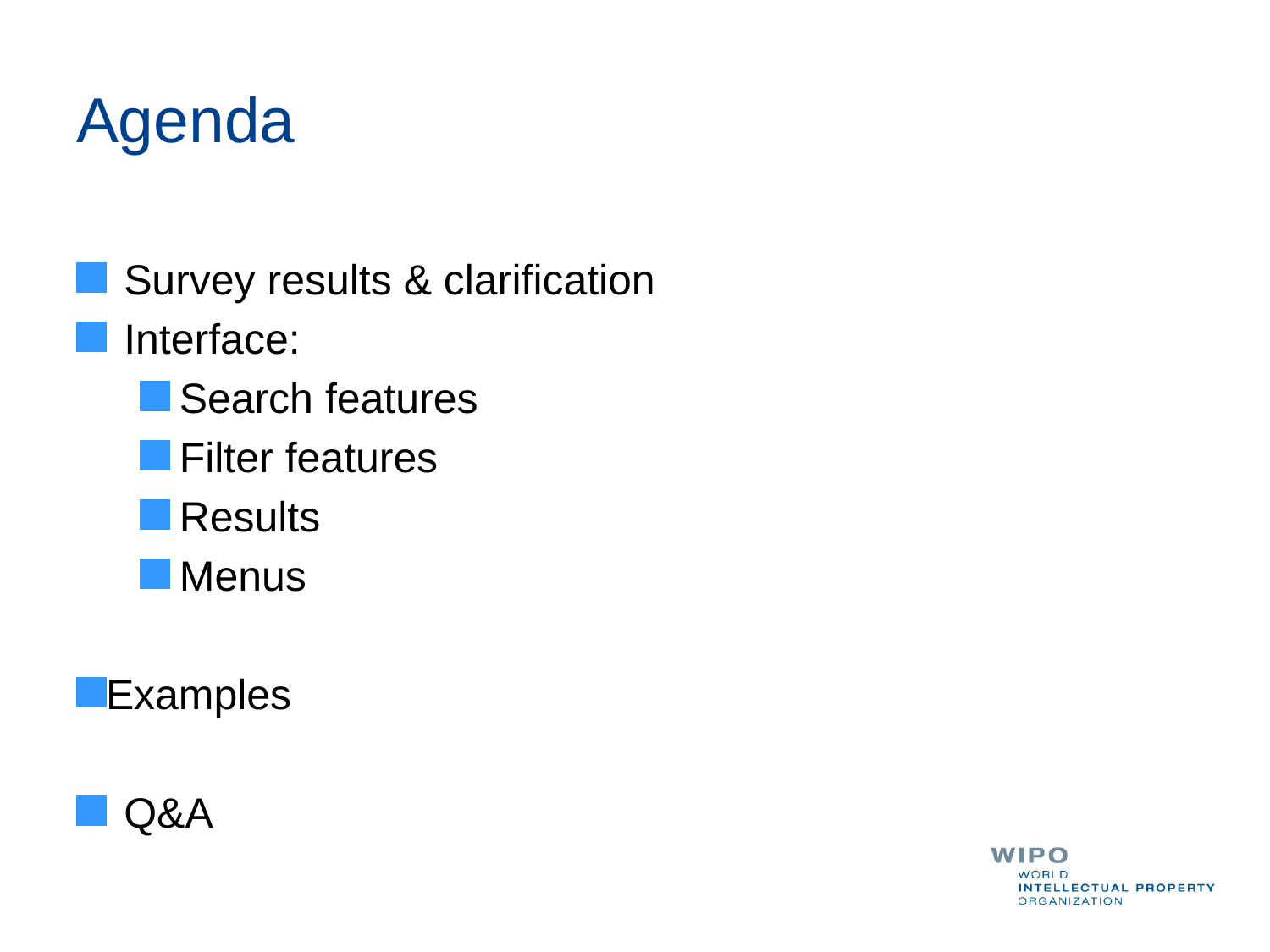

# Agenda
Survey results & clarification
Interface:
Search features
Filter features
Results
Menus

Examples

Q&A